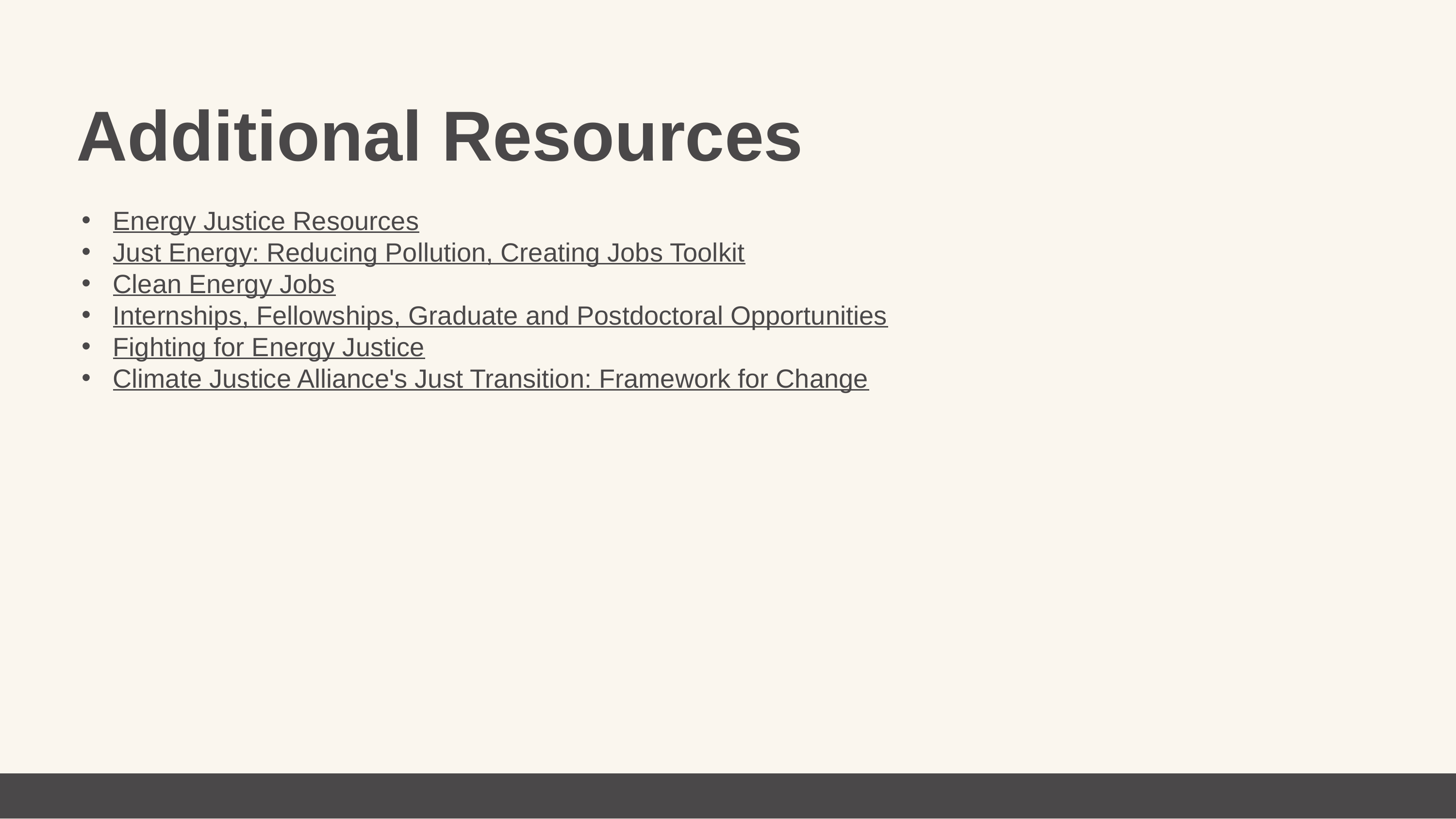

Additional Resources
Energy Justice Resources
Just Energy: Reducing Pollution, Creating Jobs Toolkit
Clean Energy Jobs
Internships, Fellowships, Graduate and Postdoctoral Opportunities
Fighting for Energy Justice
Climate Justice Alliance's Just Transition: Framework for Change